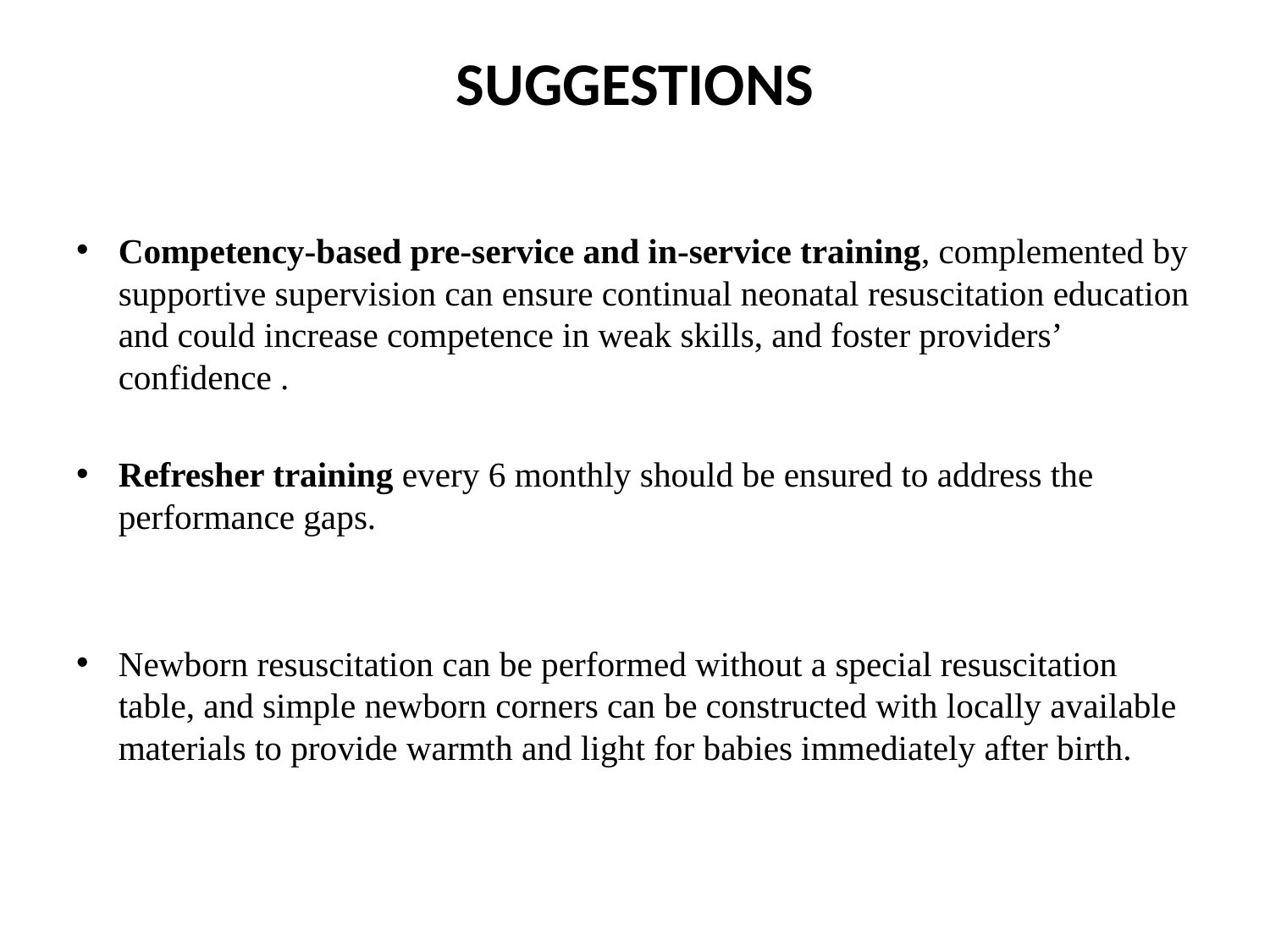

# SUGGESTIONS
Competency-based pre-service and in-service training, complemented by supportive supervision can ensure continual neonatal resuscitation education and could increase competence in weak skills, and foster providers’ confidence .

Refresher training every 6 monthly should be ensured to address the performance gaps.

Newborn resuscitation can be performed without a special resuscitation table, and simple newborn corners can be constructed with locally available materials to provide warmth and light for babies immediately after birth.